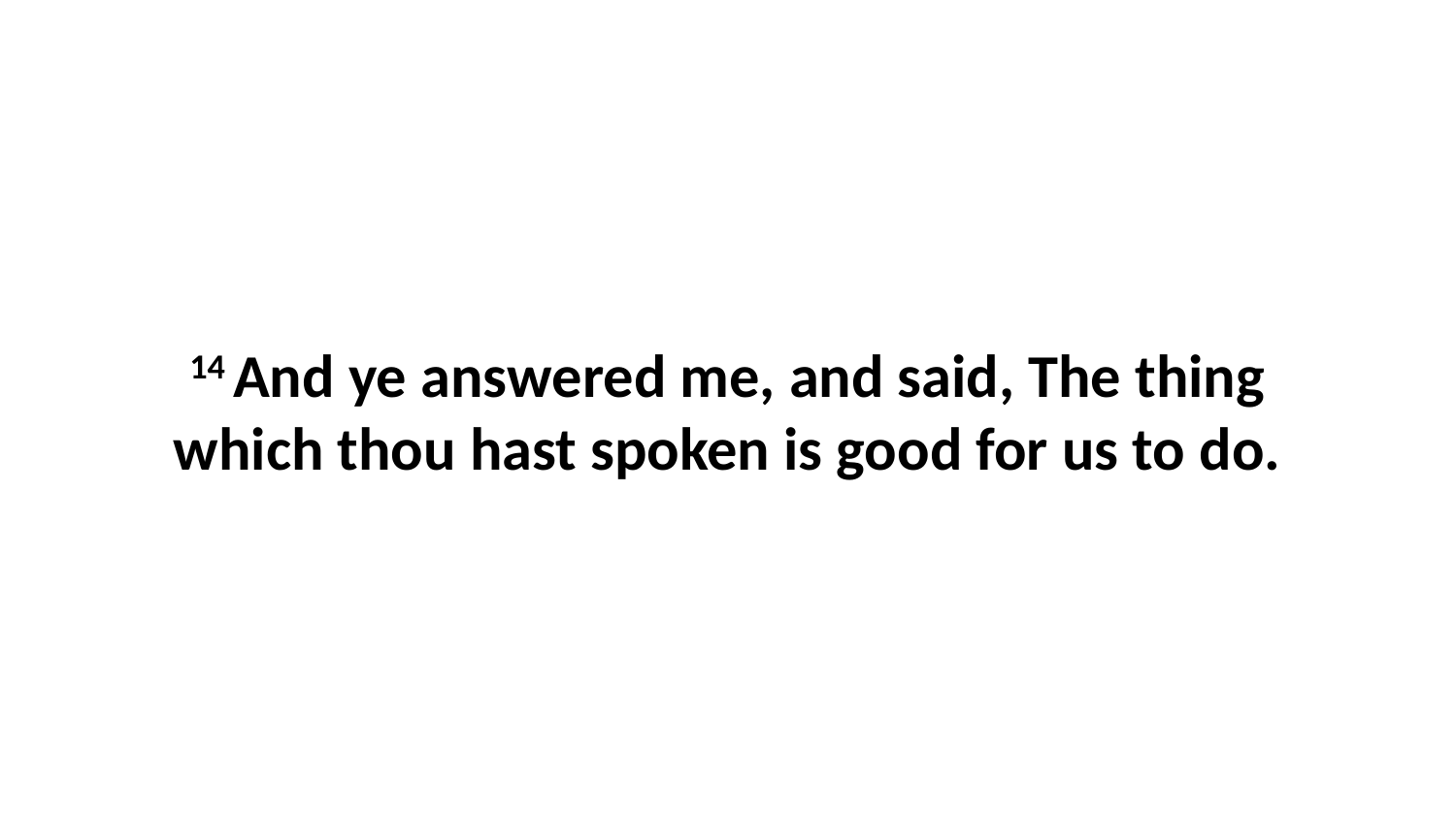

14 And ye answered me, and said, The thing which thou hast spoken is good for us to do.